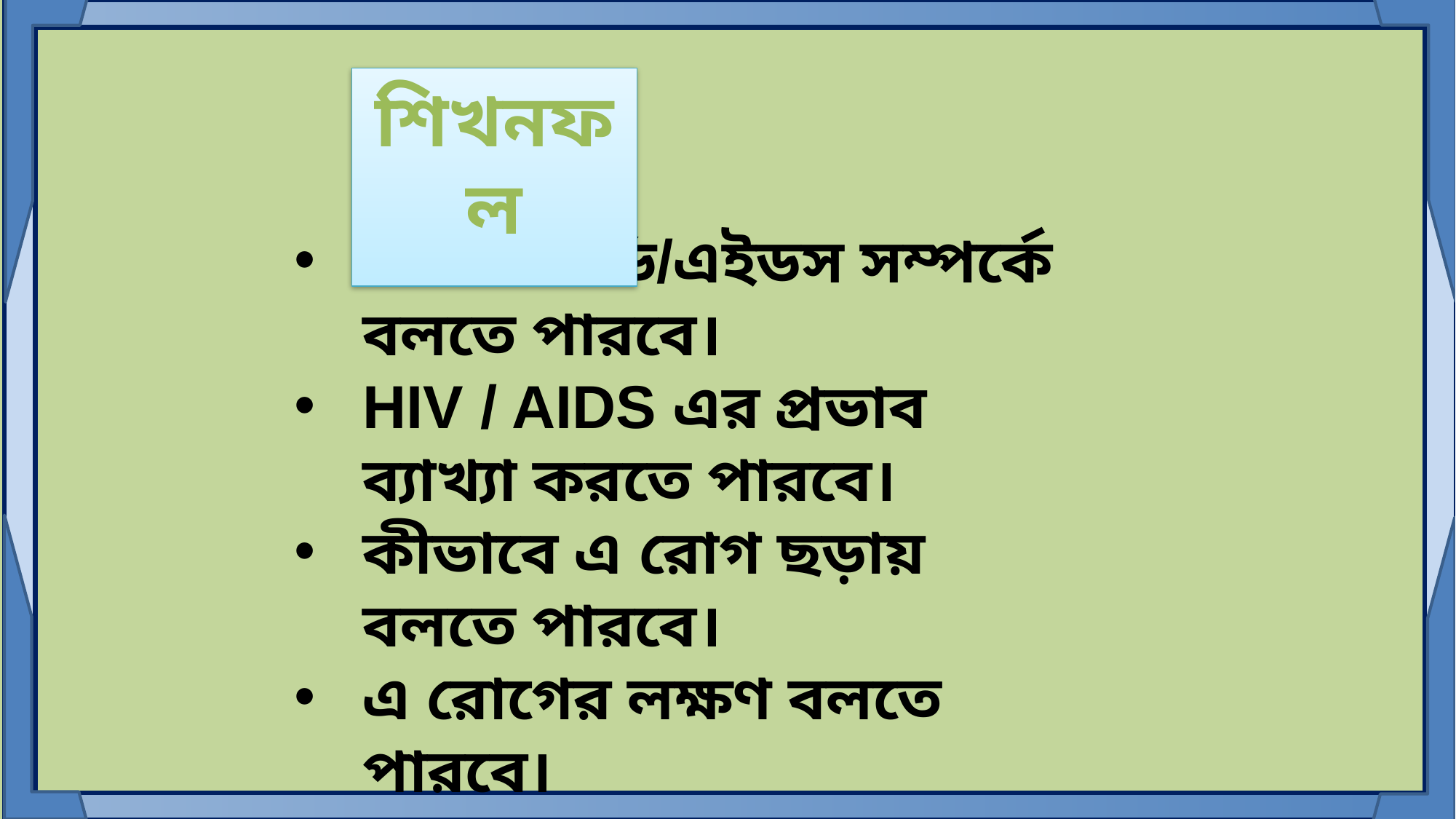

শিখনফল

এইচআইভি/এইডস সম্পর্কে বলতে পারবে।
HIV / AIDS এর প্রভাব ব্যাখ্যা করতে পারবে।
কীভাবে এ রোগ ছড়ায় বলতে পারবে।
এ রোগের লক্ষণ বলতে পারবে।